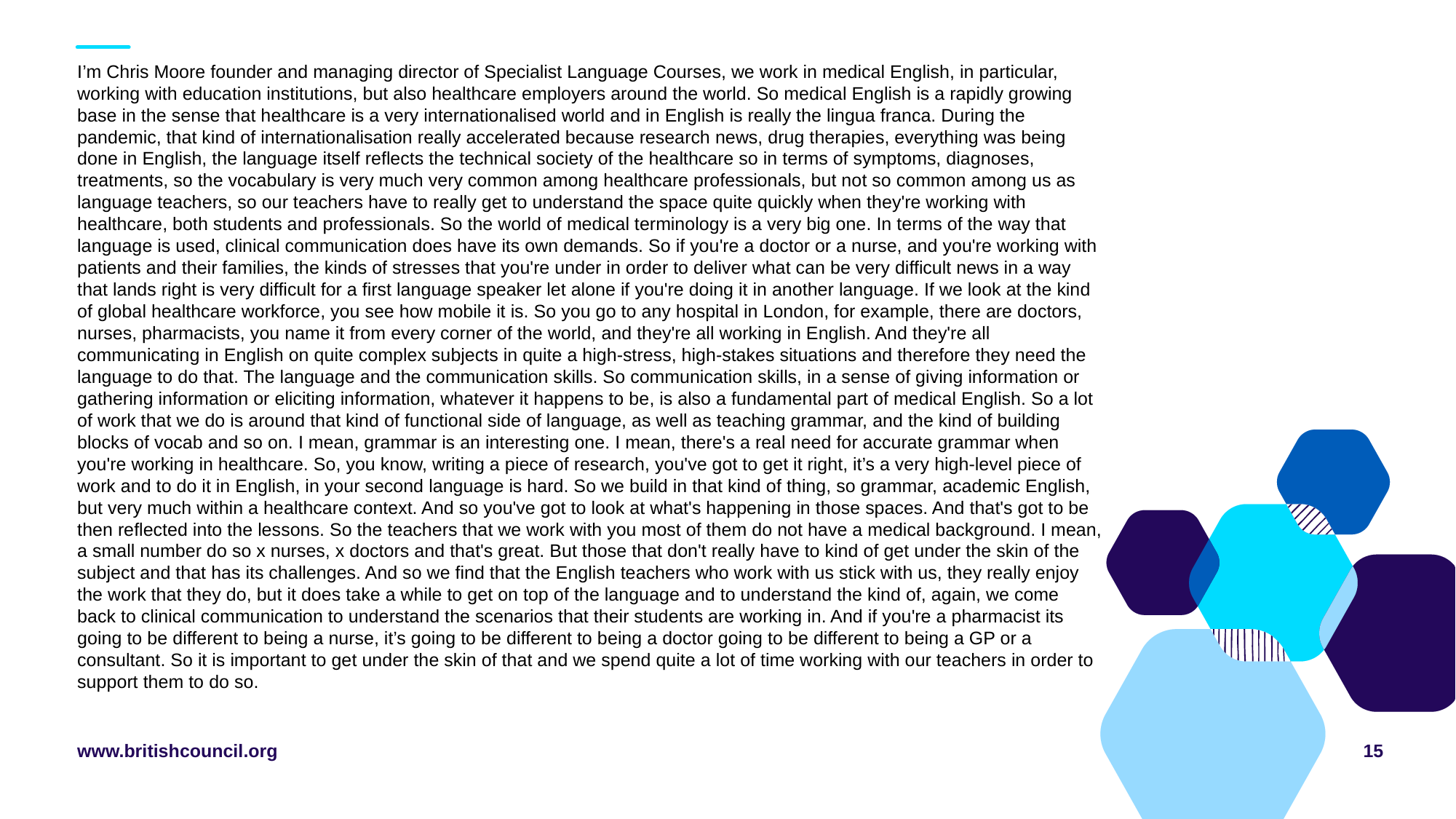

I’m Chris Moore founder and managing director of Specialist Language Courses, we work in medical English, in particular, working with education institutions, but also healthcare employers around the world. So medical English is a rapidly growing base in the sense that healthcare is a very internationalised world and in English is really the lingua franca. During the pandemic, that kind of internationalisation really accelerated because research news, drug therapies, everything was being done in English, the language itself reflects the technical society of the healthcare so in terms of symptoms, diagnoses, treatments, so the vocabulary is very much very common among healthcare professionals, but not so common among us as language teachers, so our teachers have to really get to understand the space quite quickly when they're working with healthcare, both students and professionals. So the world of medical terminology is a very big one. In terms of the way that language is used, clinical communication does have its own demands. So if you're a doctor or a nurse, and you're working with patients and their families, the kinds of stresses that you're under in order to deliver what can be very difficult news in a way that lands right is very difficult for a first language speaker let alone if you're doing it in another language. If we look at the kind of global healthcare workforce, you see how mobile it is. So you go to any hospital in London, for example, there are doctors, nurses, pharmacists, you name it from every corner of the world, and they're all working in English. And they're all communicating in English on quite complex subjects in quite a high-stress, high-stakes situations and therefore they need the language to do that. The language and the communication skills. So communication skills, in a sense of giving information or gathering information or eliciting information, whatever it happens to be, is also a fundamental part of medical English. So a lot of work that we do is around that kind of functional side of language, as well as teaching grammar, and the kind of building blocks of vocab and so on. I mean, grammar is an interesting one. I mean, there's a real need for accurate grammar when you're working in healthcare. So, you know, writing a piece of research, you've got to get it right, it’s a very high-level piece of work and to do it in English, in your second language is hard. So we build in that kind of thing, so grammar, academic English, but very much within a healthcare context. And so you've got to look at what's happening in those spaces. And that's got to be then reflected into the lessons. So the teachers that we work with you most of them do not have a medical background. I mean, a small number do so x nurses, x doctors and that's great. But those that don't really have to kind of get under the skin of the subject and that has its challenges. And so we find that the English teachers who work with us stick with us, they really enjoy the work that they do, but it does take a while to get on top of the language and to understand the kind of, again, we come back to clinical communication to understand the scenarios that their students are working in. And if you're a pharmacist its going to be different to being a nurse, it’s going to be different to being a doctor going to be different to being a GP or a consultant. So it is important to get under the skin of that and we spend quite a lot of time working with our teachers in order to support them to do so.
15